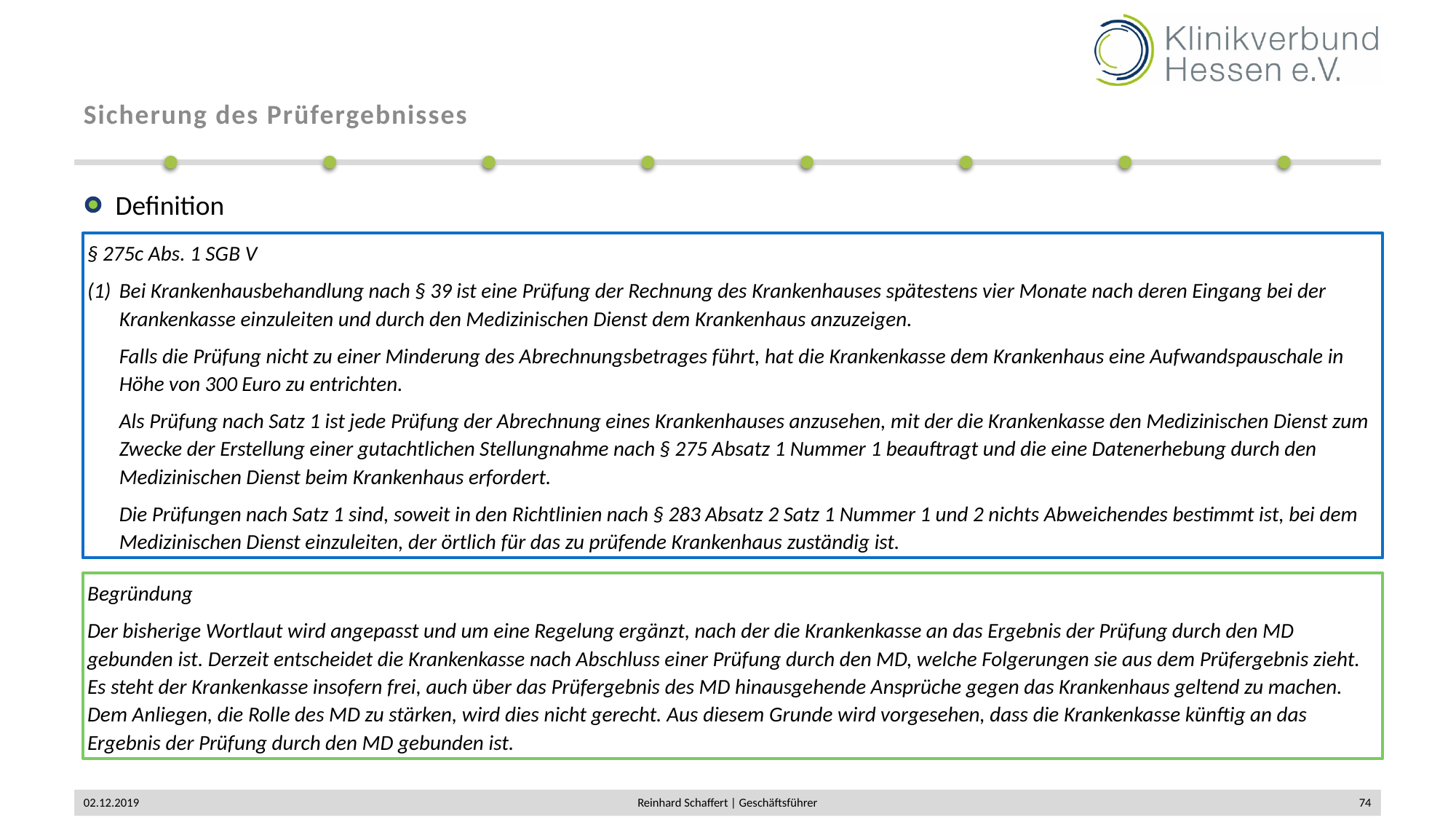

# Sicherung des Prüfergebnisses
Definition
§ 275c Abs. 1 SGB V
Bei Krankenhausbehandlung nach § 39 ist eine Prüfung der Rechnung des Krankenhauses spätestens vier Monate nach deren Eingang bei der Krankenkasse einzuleiten und durch den Medizinischen Dienst dem Krankenhaus anzuzeigen.
Falls die Prüfung nicht zu einer Minderung des Abrechnungsbetrages führt, hat die Krankenkasse dem Krankenhaus eine Aufwandspauschale in Höhe von 300 Euro zu entrichten.
Als Prüfung nach Satz 1 ist jede Prüfung der Abrechnung eines Krankenhauses anzusehen, mit der die Krankenkasse den Medizinischen Dienst zum Zwecke der Erstellung einer gutachtlichen Stellungnahme nach § 275 Absatz 1 Nummer 1 beauftragt und die eine Datenerhebung durch den Medizinischen Dienst beim Krankenhaus erfordert.
Die Prüfungen nach Satz 1 sind, soweit in den Richtlinien nach § 283 Absatz 2 Satz 1 Nummer 1 und 2 nichts Abweichendes bestimmt ist, bei dem Medizinischen Dienst einzuleiten, der örtlich für das zu prüfende Krankenhaus zuständig ist.
Begründung
Der bisherige Wortlaut wird angepasst und um eine Regelung ergänzt, nach der die Krankenkasse an das Ergebnis der Prüfung durch den MD gebunden ist. Derzeit entscheidet die Krankenkasse nach Abschluss einer Prüfung durch den MD, welche Folgerungen sie aus dem Prüfergebnis zieht. Es steht der Krankenkasse insofern frei, auch über das Prüfergebnis des MD hinausgehende Ansprüche gegen das Krankenhaus geltend zu machen. Dem Anliegen, die Rolle des MD zu stärken, wird dies nicht gerecht. Aus diesem Grunde wird vorgesehen, dass die Krankenkasse künftig an das Ergebnis der Prüfung durch den MD gebunden ist.
02.12.2019
Reinhard Schaffert | Geschäftsführer
74